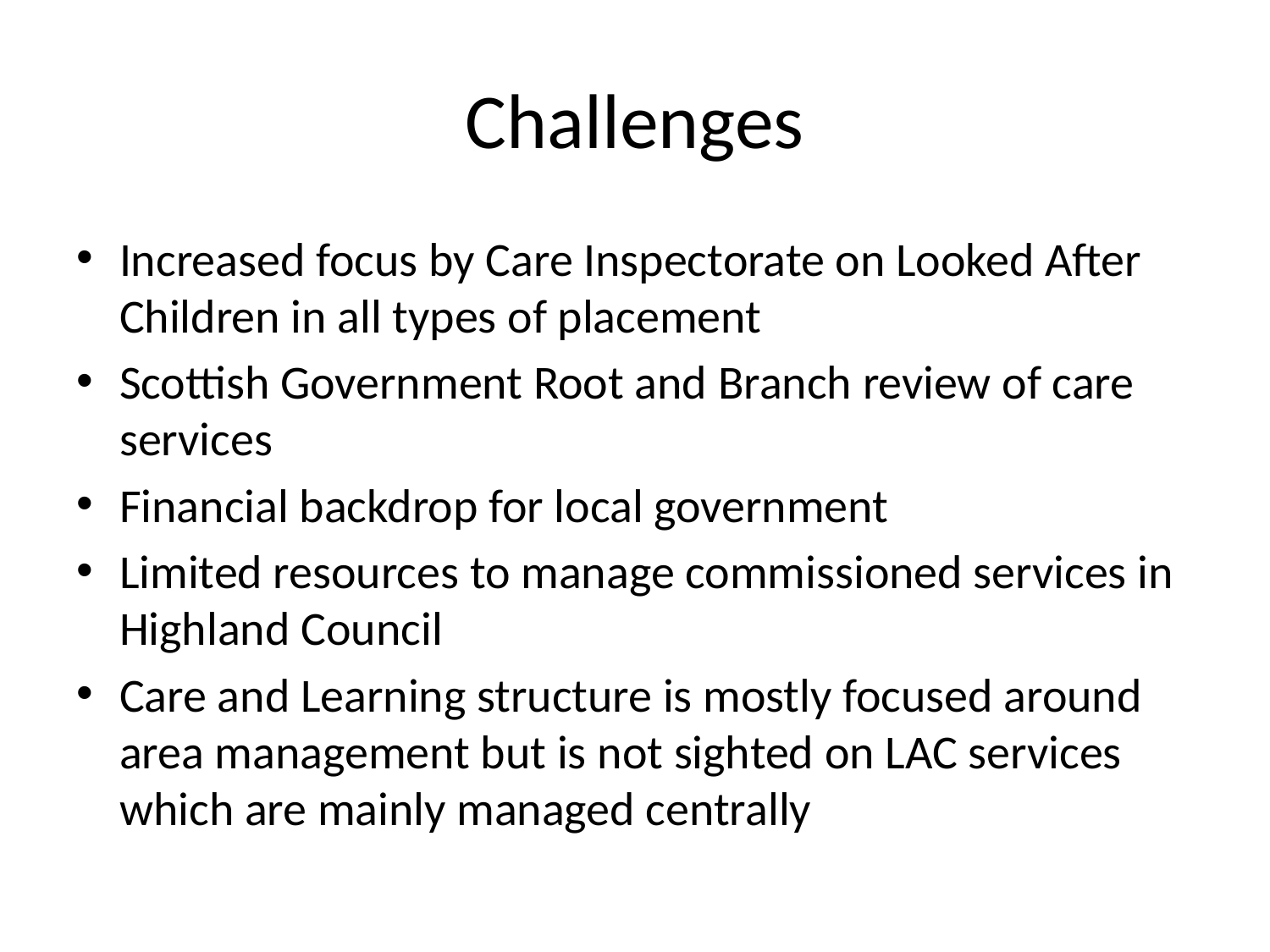

# Challenges
Increased focus by Care Inspectorate on Looked After Children in all types of placement
Scottish Government Root and Branch review of care services
Financial backdrop for local government
Limited resources to manage commissioned services in Highland Council
Care and Learning structure is mostly focused around area management but is not sighted on LAC services which are mainly managed centrally